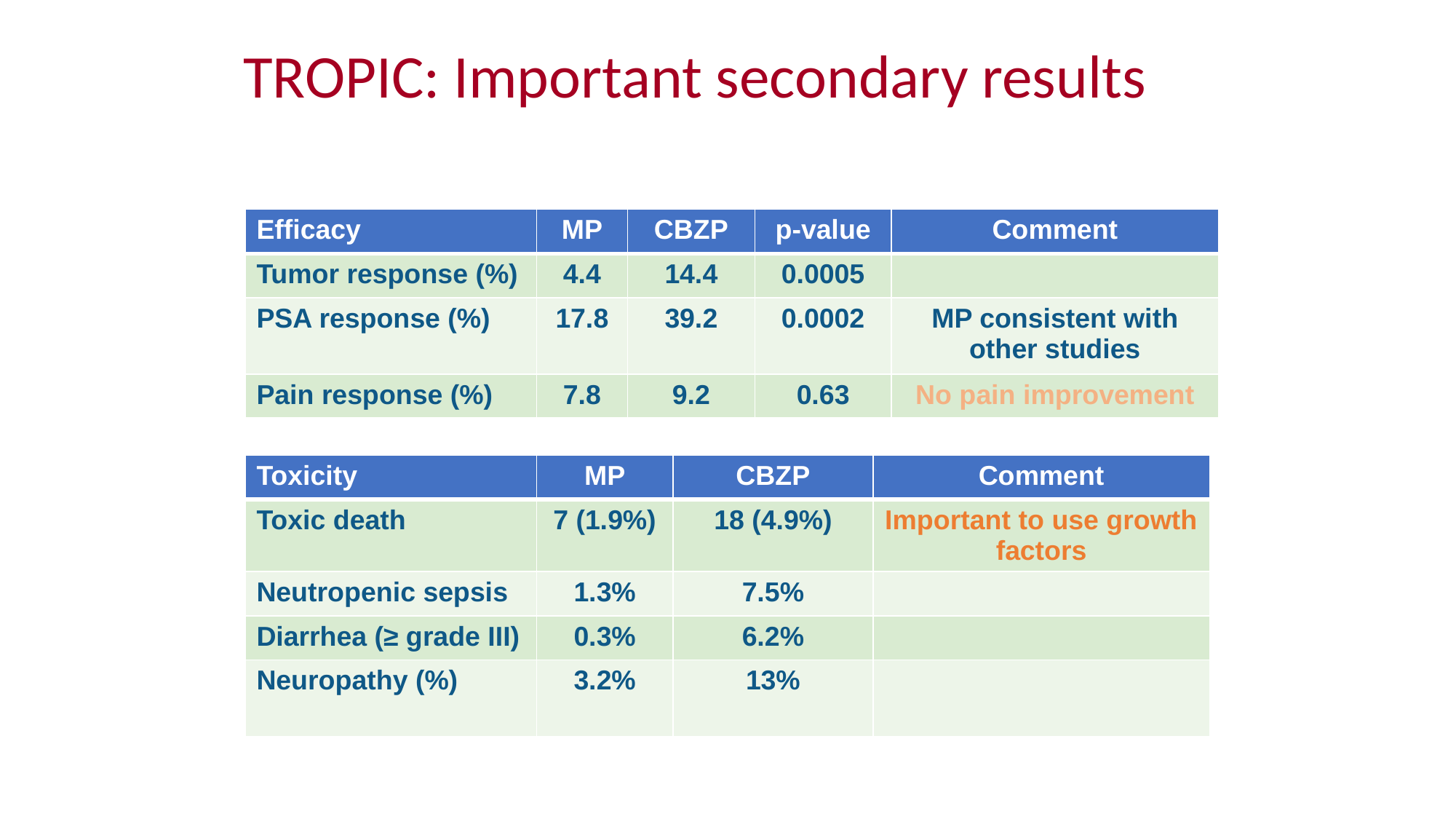

TROPIC: Important secondary results
| Efficacy | MP | CBZP | p-value | Comment |
| --- | --- | --- | --- | --- |
| Tumor response (%) | 4.4 | 14.4 | 0.0005 |  |
| PSA response (%) | 17.8 | 39.2 | 0.0002 | MP consistent with other studies |
| Pain response (%) | 7.8 | 9.2 | 0.63 | No pain improvement |
| Toxicity | MP | CBZP | Comment |
| --- | --- | --- | --- |
| Toxic death | 7 (1.9%) | 18 (4.9%) | Important to use growth factors |
| Neutropenic sepsis | 1.3% | 7.5% |  |
| Diarrhea (≥ grade III) | 0.3% | 6.2% |  |
| Neuropathy (%) | 3.2% | 13% |  |